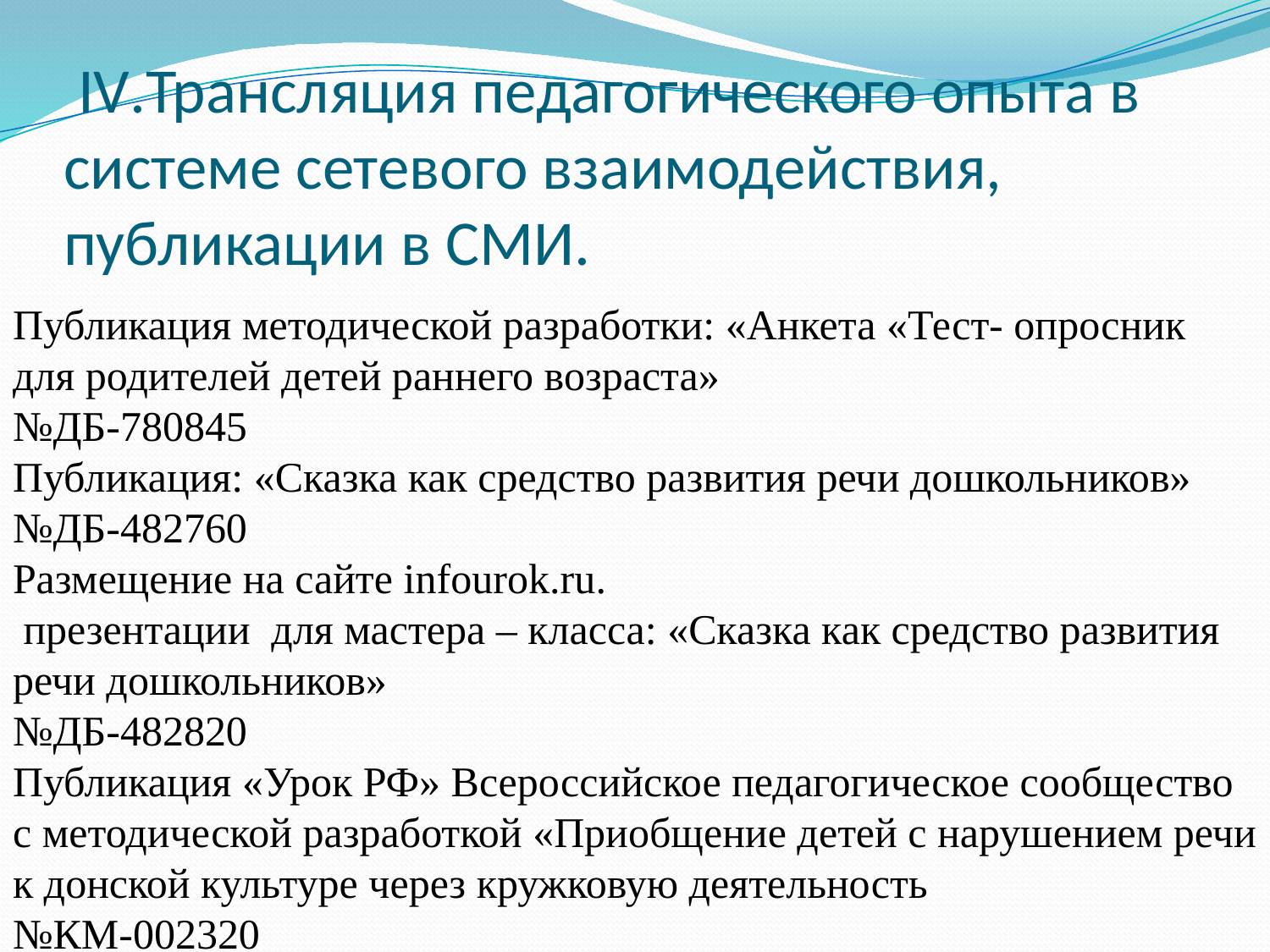

# IV.Трансляция педагогического опыта в системе сетевого взаимодействия, публикации в СМИ.
Публикация методической разработки: «Анкета «Тест- опросник для родителей детей раннего возраста»
№ДБ-780845
Публикация: «Сказка как средство развития речи дошкольников»
№ДБ-482760
Размещение на сайте infourok.ru.
 презентации  для мастера – класса: «Сказка как средство развития речи дошкольников»
№ДБ-482820
Публикация «Урок РФ» Всероссийское педагогическое сообщество  с методической разработкой «Приобщение детей с нарушением речи к донской культуре через кружковую деятельность
№КМ-002320